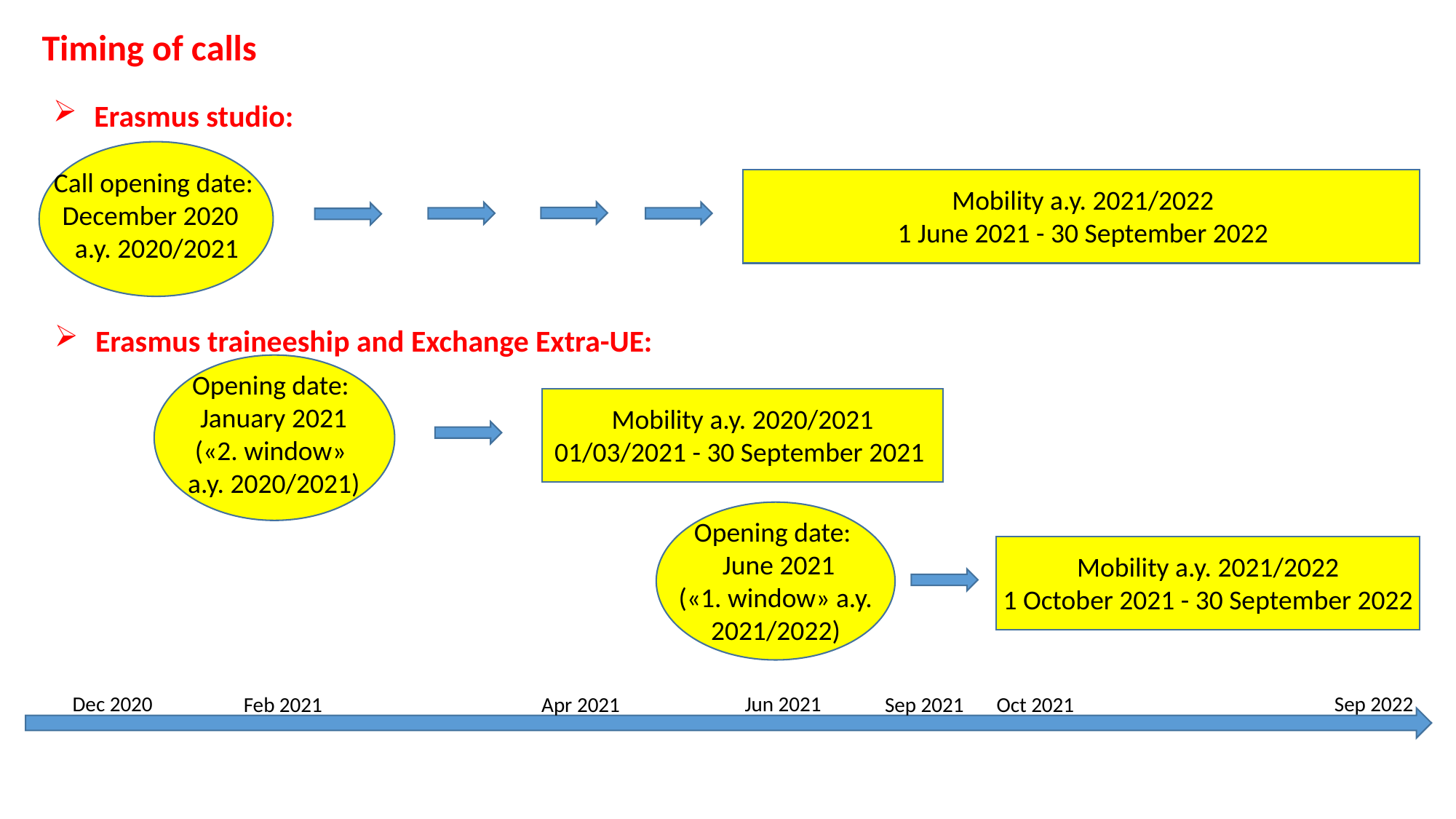

Timing of calls
Erasmus studio:

Call opening date:
December 2020
a.y. 2020/2021

Mobility a.y. 2021/2022
1 June 2021 - 30 September 2022

Erasmus traineeship and Exchange Extra-UE:

Opening date:
January 2021
(«2. window»
a.y. 2020/2021)

Mobility a.y. 2020/2021
01/03/2021 - 30 September 2021

Opening date:
 June 2021
(«1. window» a.y. 2021/2022)

Mobility a.y. 2021/2022
1 October 2021 - 30 September 2022

Dec 2020
Jun 2021
Sep 2022
Apr 2021
Oct 2021
Feb 2021
Sep 2021